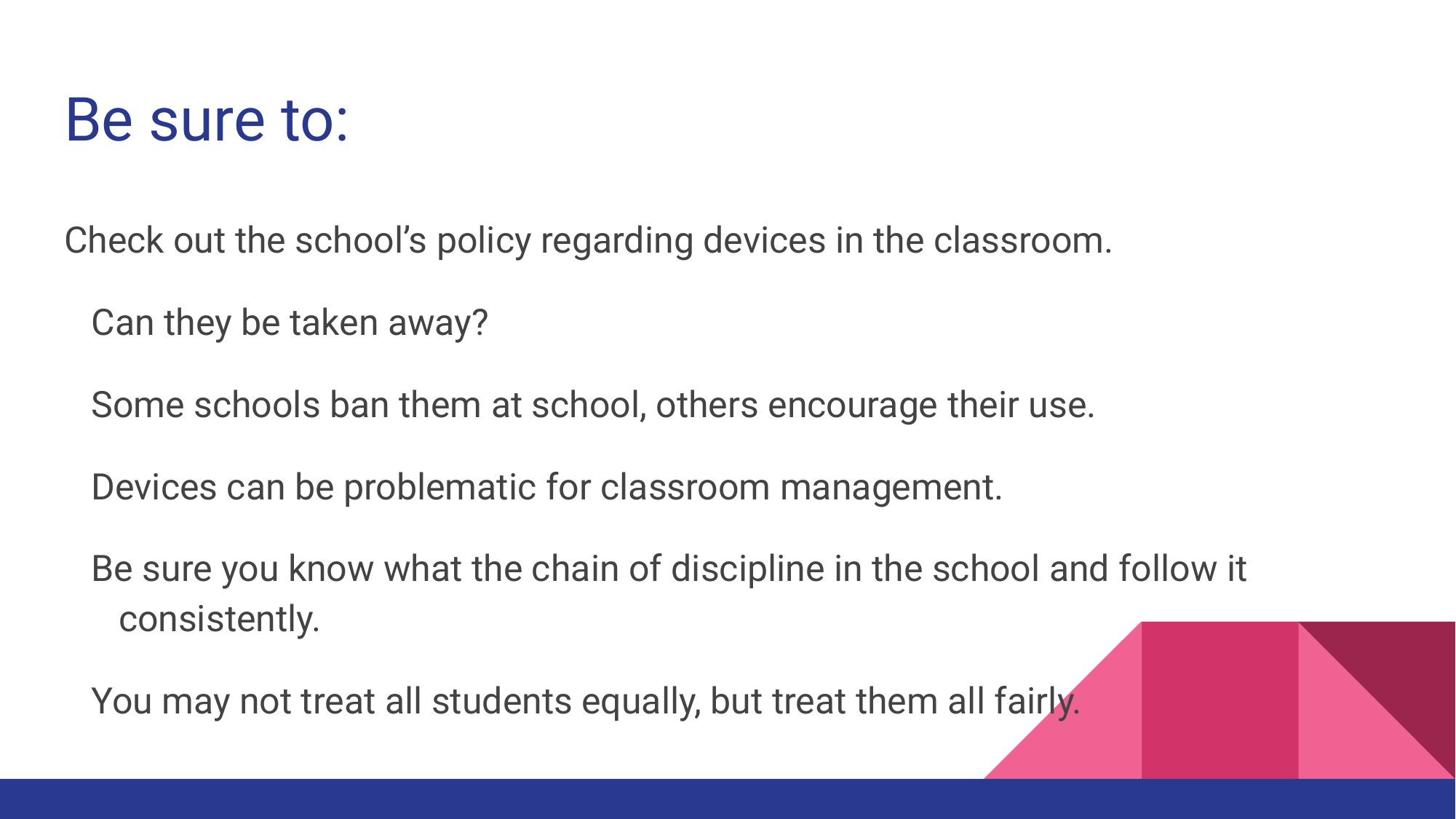

# Be sure to:
Check out the school’s policy regarding devices in the classroom.
Can they be taken away?
Some schools ban them at school, others encourage their use.
Devices can be problematic for classroom management.
Be sure you know what the chain of discipline in the school and follow it consistently.
You may not treat all students equally, but treat them all fairly.